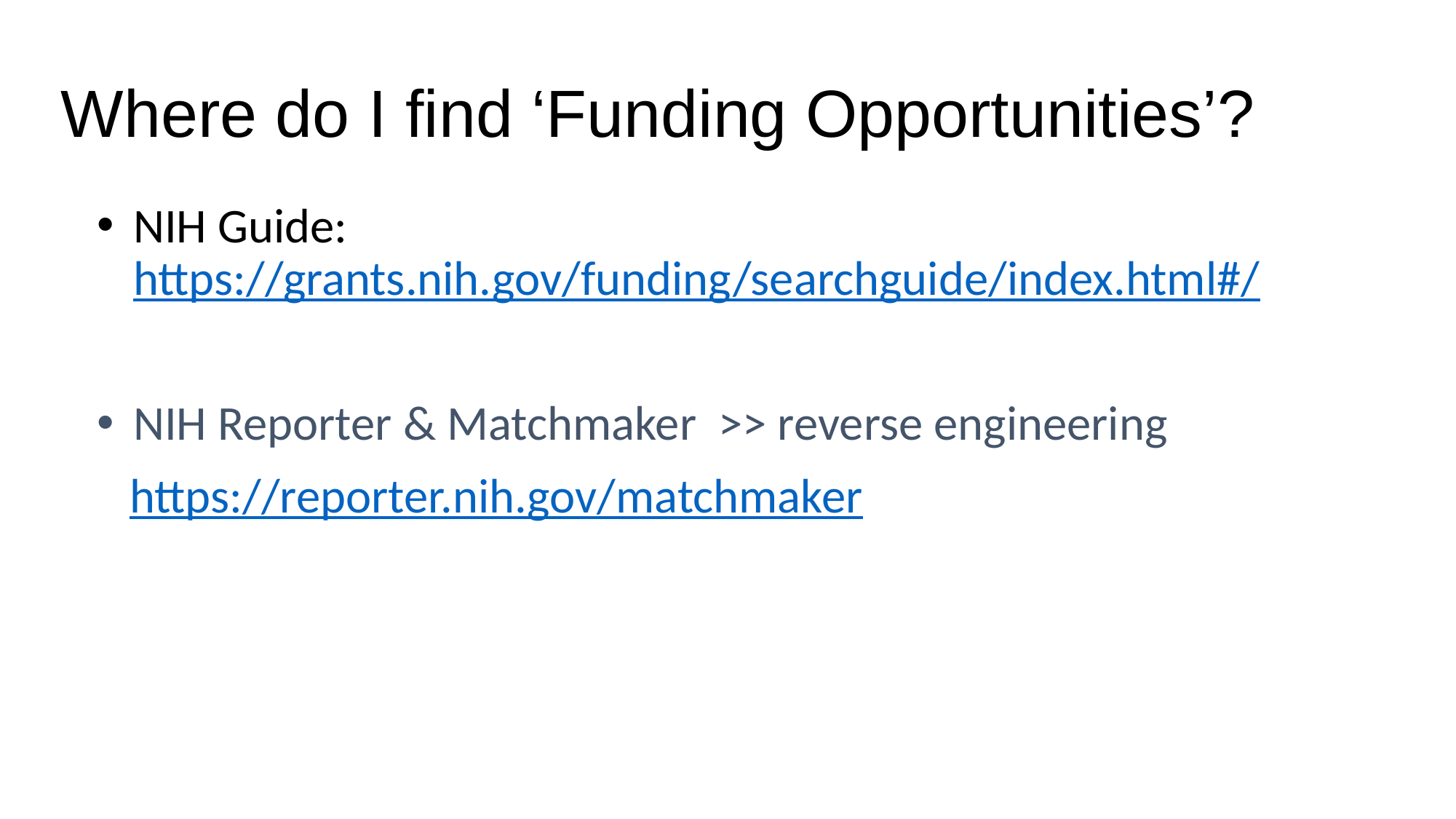

# Where do I find ‘Funding Opportunities’?
NIH Guide:   https://grants.nih.gov/funding/searchguide/index.html#/

NIH Reporter & Matchmaker  >> reverse engineering
   https://reporter.nih.gov/matchmaker